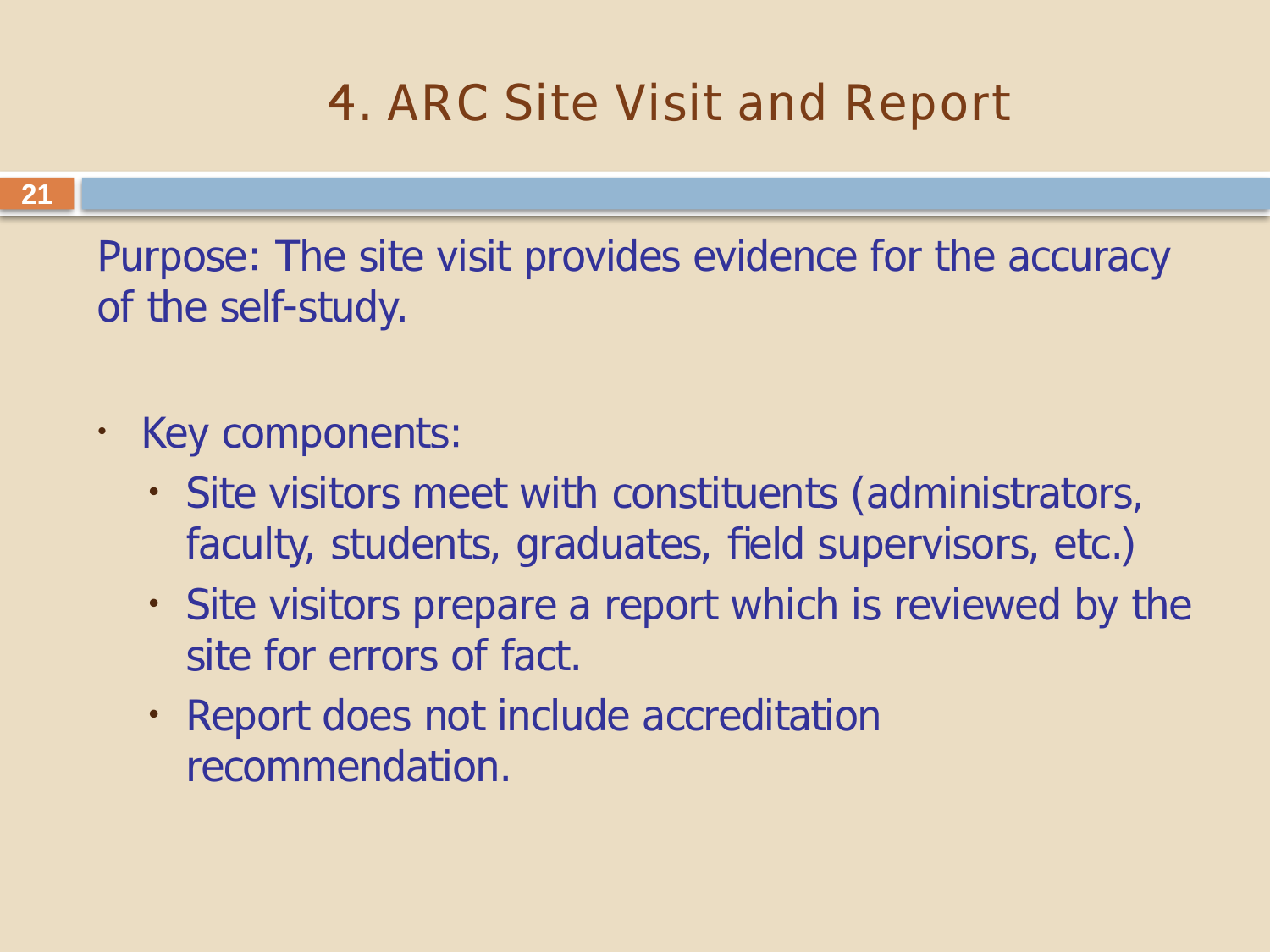

# 4. ARC Site Visit and Report
21
Purpose: The site visit provides evidence for the accuracy of the self-study.

Key components:
Site visitors meet with constituents (administrators, faculty, students, graduates, field supervisors, etc.)
Site visitors prepare a report which is reviewed by the site for errors of fact.
Report does not include accreditation recommendation.